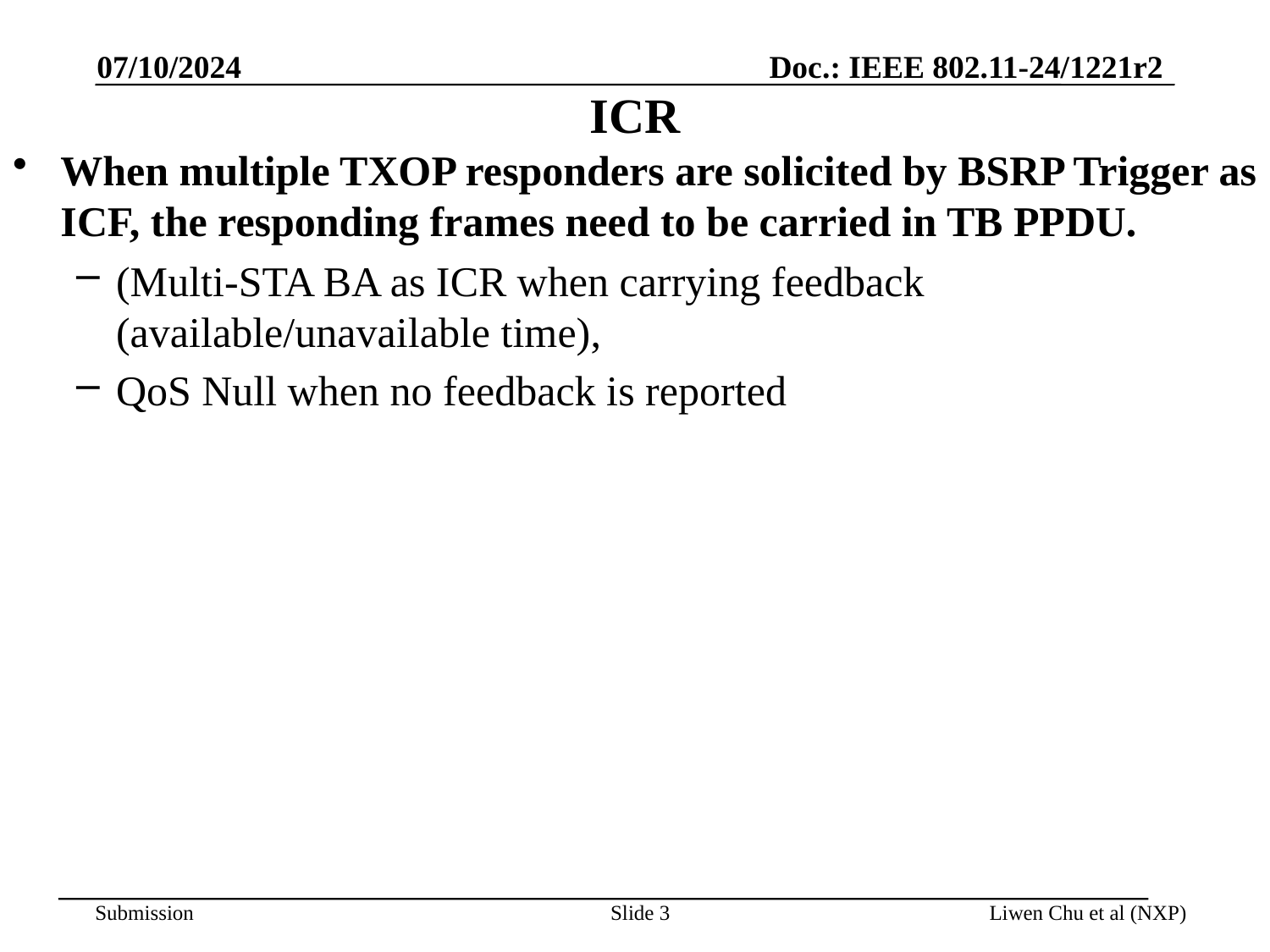

07/10/2024
# ICR
When multiple TXOP responders are solicited by BSRP Trigger as ICF, the responding frames need to be carried in TB PPDU.
(Multi-STA BA as ICR when carrying feedback (available/unavailable time),
QoS Null when no feedback is reported
Slide 3
Liwen Chu et al (NXP)